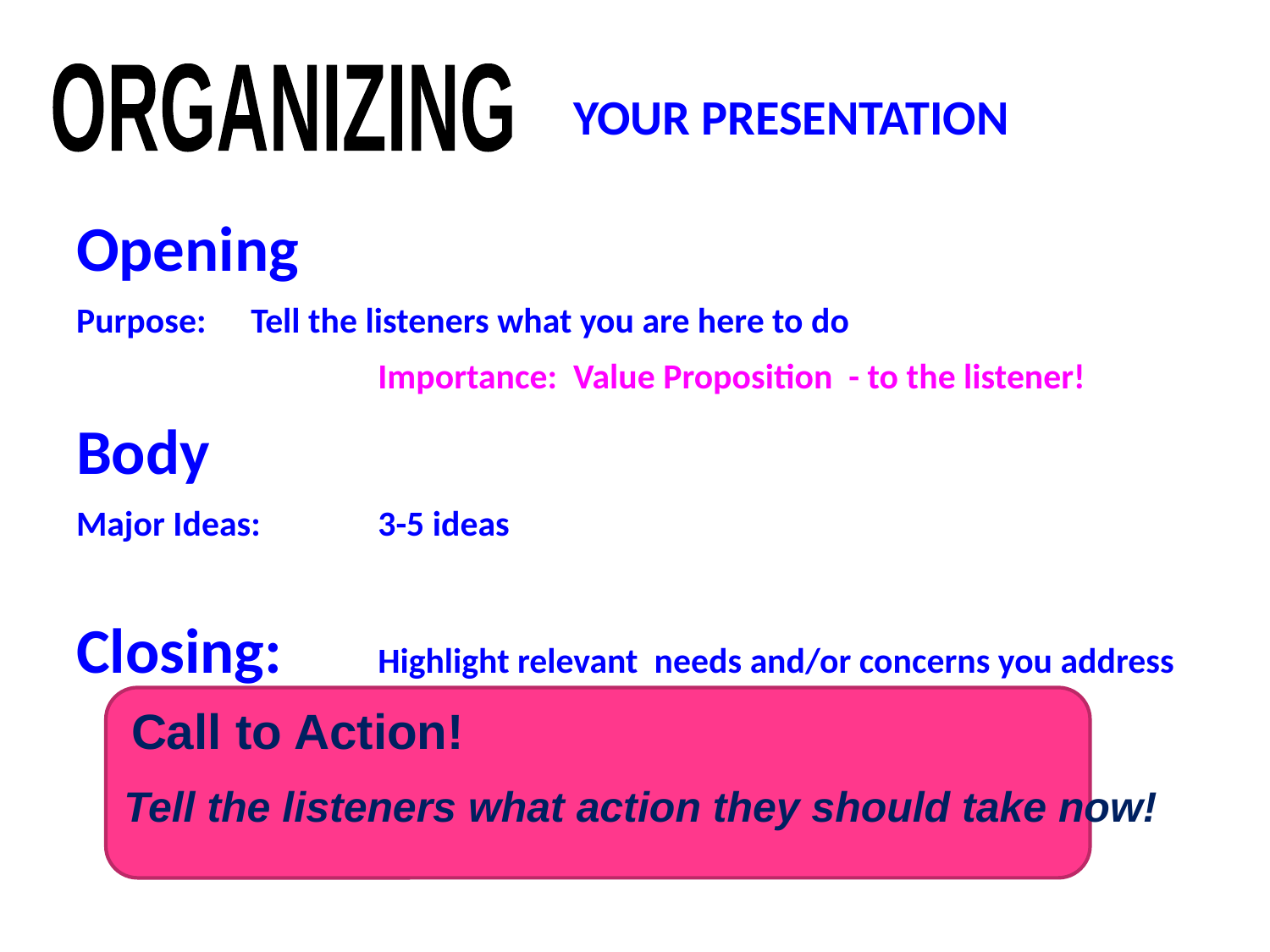

# Your Presentation
ORGANIZING
Opening
Purpose:    	Tell the listeners what you are here to do
			Importance:  Value Proposition  - to the listener!
Body
Major Ideas:  	3-5 ideas

Closing:  	Highlight relevant  needs and/or concerns you address
    Call to Action!
	Tell the listeners what action they should take now!